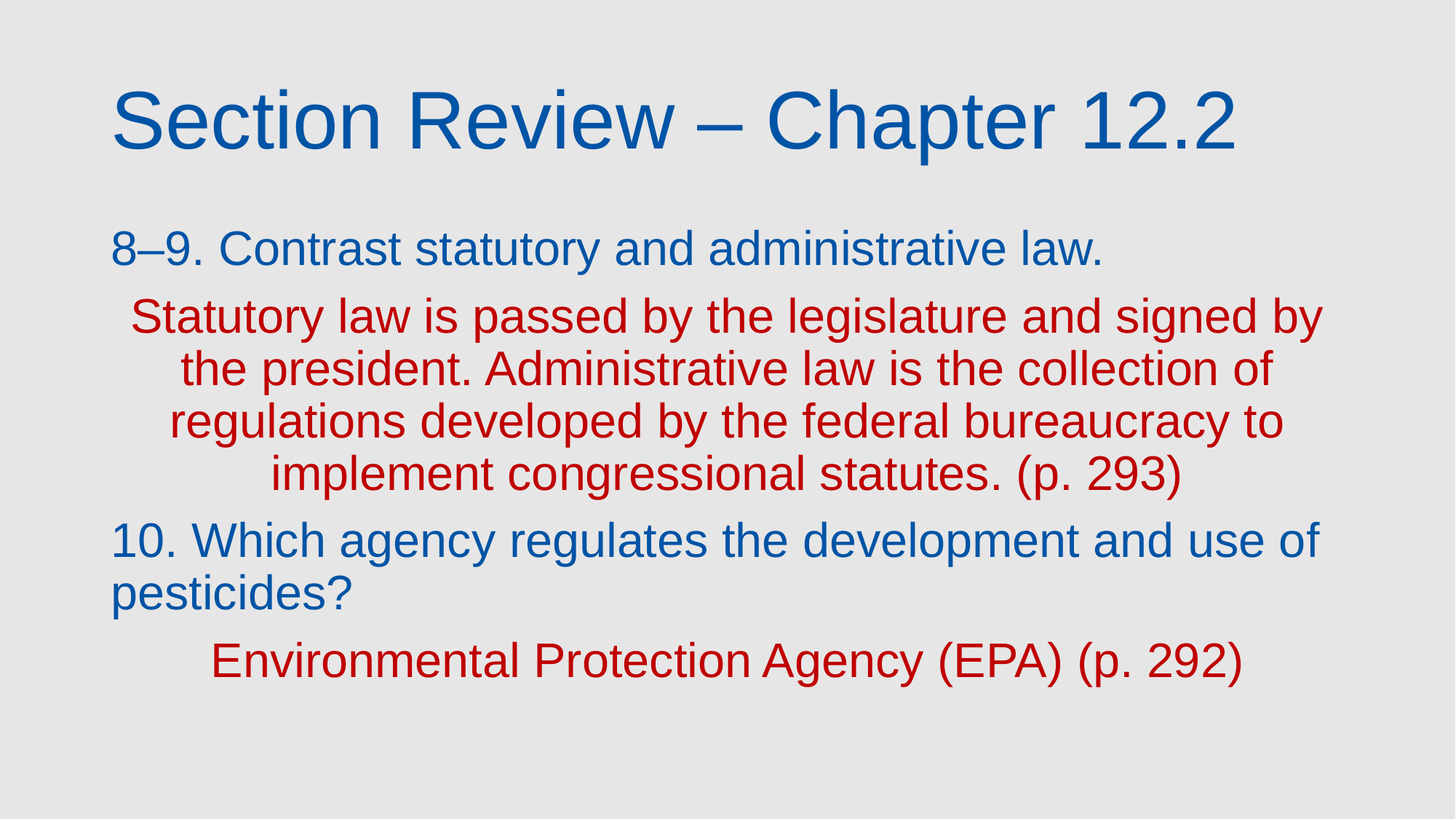

# Section Review – Chapter 12.2
8–9. Contrast statutory and administrative law.
Statutory law is passed by the legislature and signed by the president. Administrative law is the collection of regulations developed by the federal bureaucracy to implement congressional statutes. (p. 293)
10. Which agency regulates the development and use of pesticides?
Environmental Protection Agency (EPA) (p. 292)